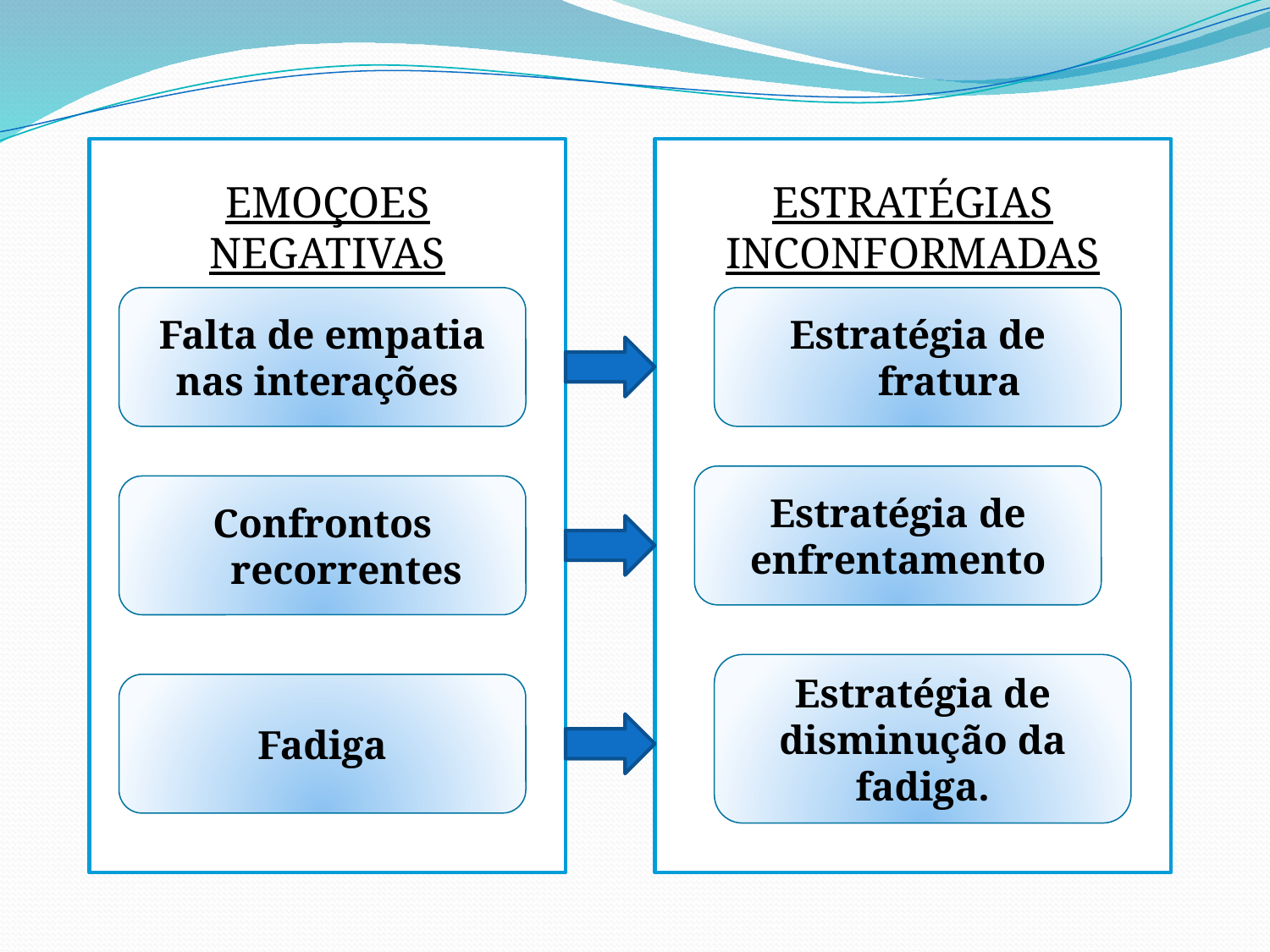

EMOÇOES NEGATIVAS

ESTRATÉGIAS INCONFORMADAS

Falta de empatia
nas interações
Estratégia de fratura

Estratégia de enfrentamento
Confrontos recorrentes

Estratégia de disminução da fadiga.
Fadiga